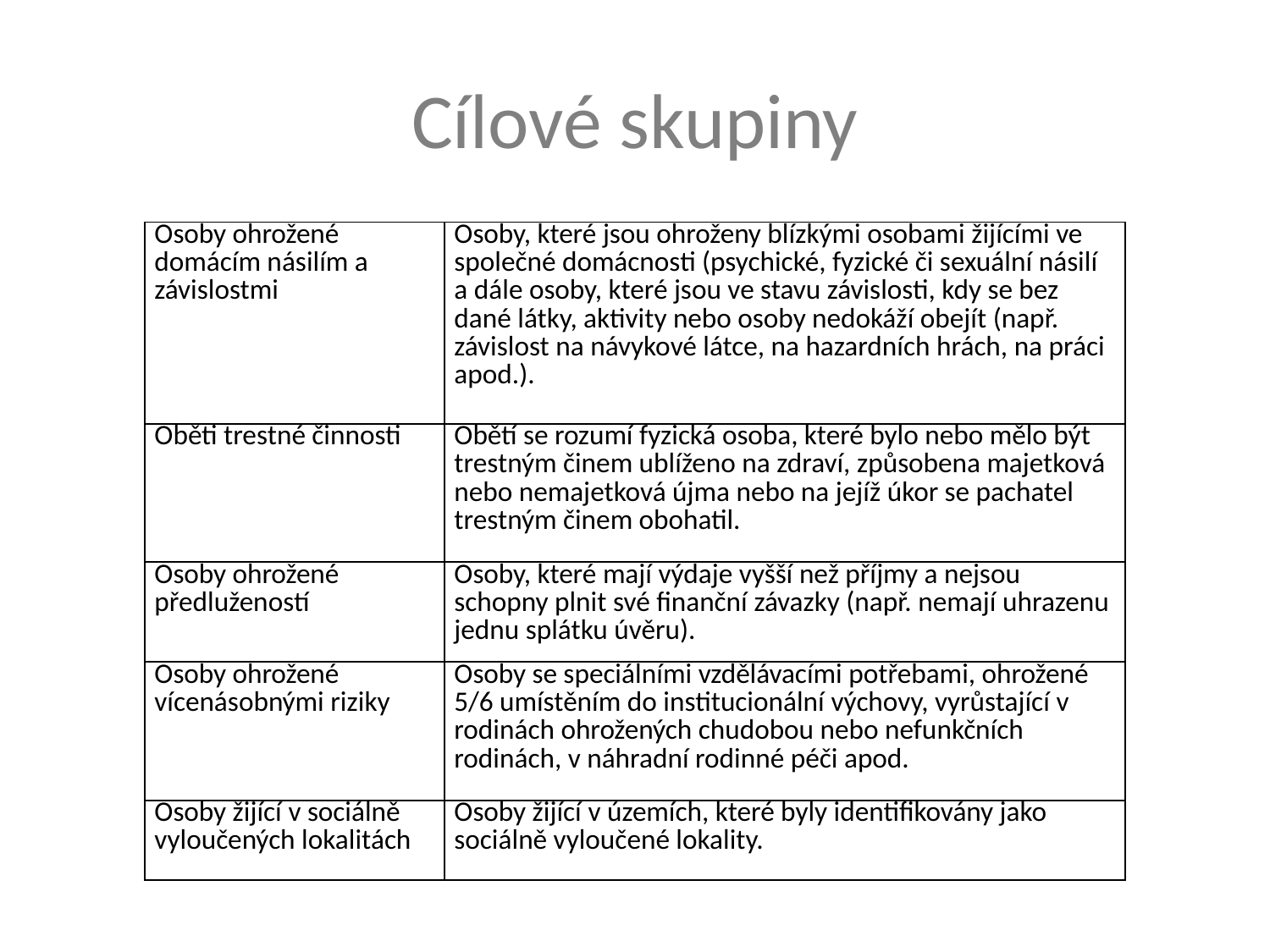

# Cílové skupiny
| Osoby ohrožené domácím násilím a závislostmi | Osoby, které jsou ohroženy blízkými osobami žijícími ve společné domácnosti (psychické, fyzické či sexuální násilí a dále osoby, které jsou ve stavu závislosti, kdy se bez dané látky, aktivity nebo osoby nedokáží obejít (např. závislost na návykové látce, na hazardních hrách, na práci apod.). |
| --- | --- |
| Oběti trestné činnosti | Obětí se rozumí fyzická osoba, které bylo nebo mělo být trestným činem ublíženo na zdraví, způsobena majetková nebo nemajetková újma nebo na jejíž úkor se pachatel trestným činem obohatil. |
| Osoby ohrožené předlužeností | Osoby, které mají výdaje vyšší než příjmy a nejsou schopny plnit své finanční závazky (např. nemají uhrazenu jednu splátku úvěru). |
| Osoby ohrožené vícenásobnými riziky | Osoby se speciálními vzdělávacími potřebami, ohrožené 5/6 umístěním do institucionální výchovy, vyrůstající v rodinách ohrožených chudobou nebo nefunkčních rodinách, v náhradní rodinné péči apod. |
| Osoby žijící v sociálně vyloučených lokalitách | Osoby žijící v územích, které byly identifikovány jako sociálně vyloučené lokality. |